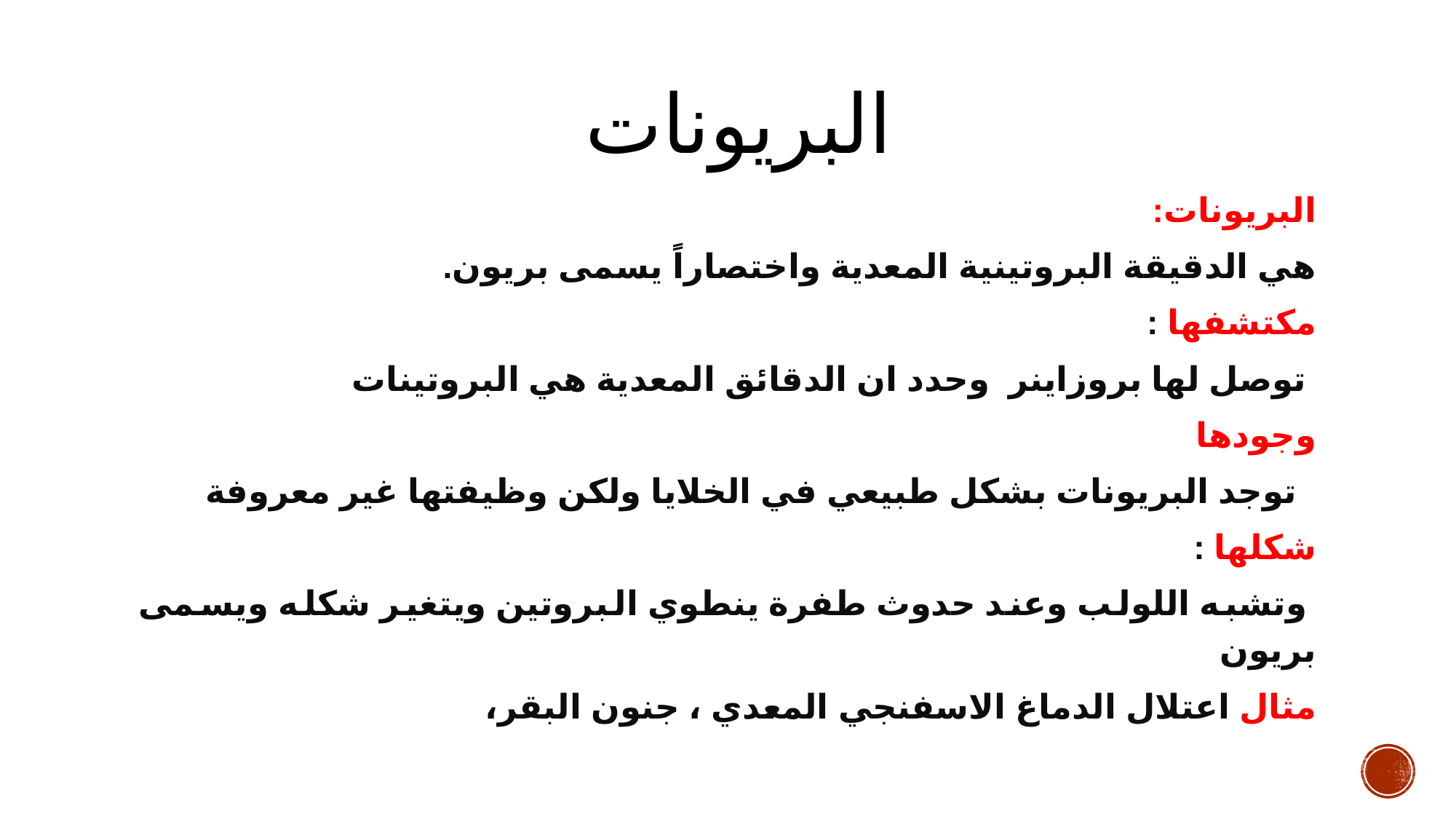

# البريونات
البريونات:
هي الدقيقة البروتينية المعدية واختصاراً يسمى بريون.
مكتشفها :
 توصل لها بروزاينر  وحدد ان الدقائق المعدية هي البروتينات
وجودها
  توجد البريونات بشكل طبيعي في الخلايا ولكن وظيفتها غير معروفة
شكلها :
 وتشبه اللولب وعند حدوث طفرة ينطوي البروتين ويتغير شكله ويسمى بريون
مثال اعتلال الدماغ الاسفنجي المعدي ، جنون البقر،